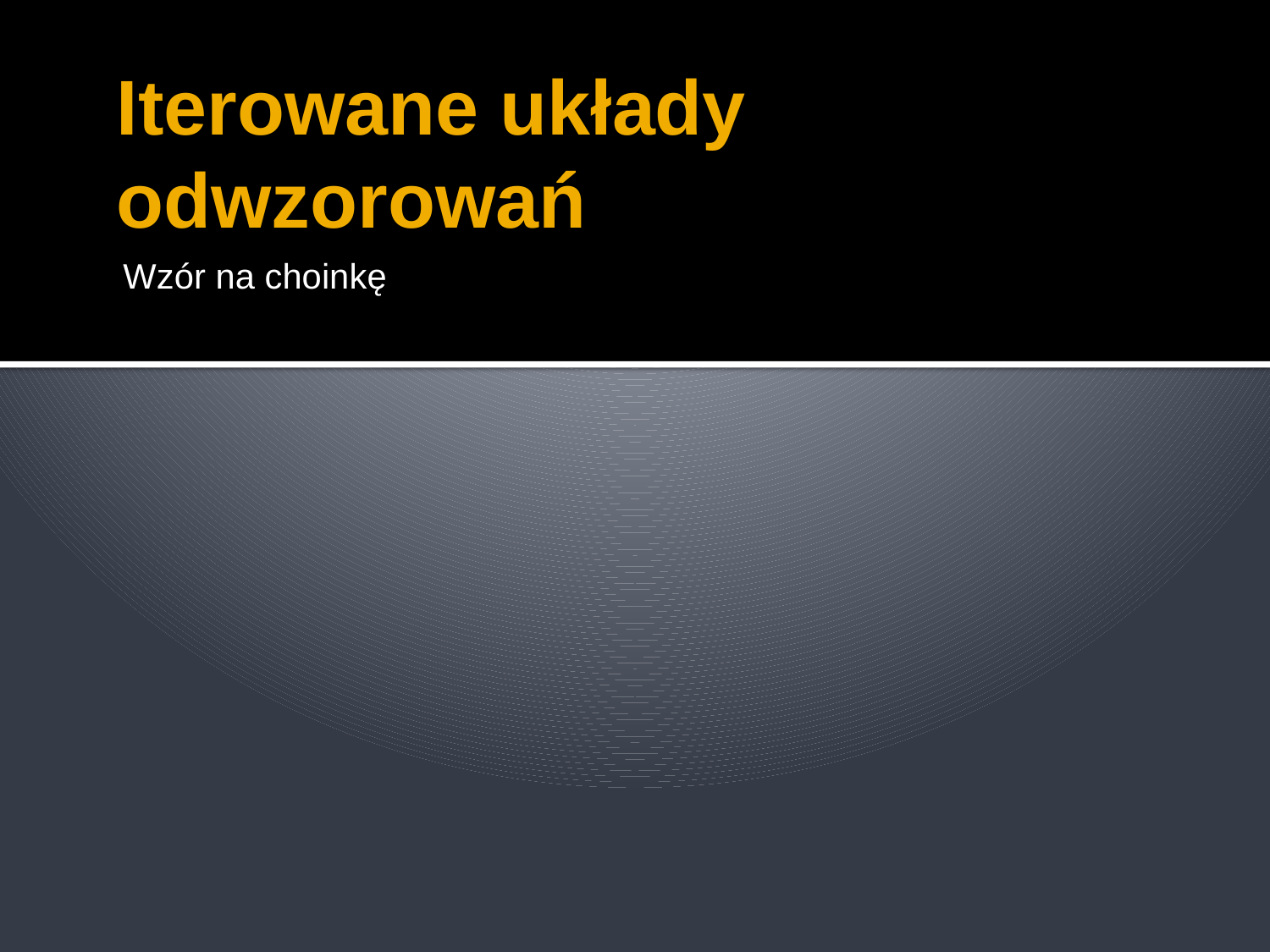

# Iterowane układy odwzorowań
Wzór na choinkę